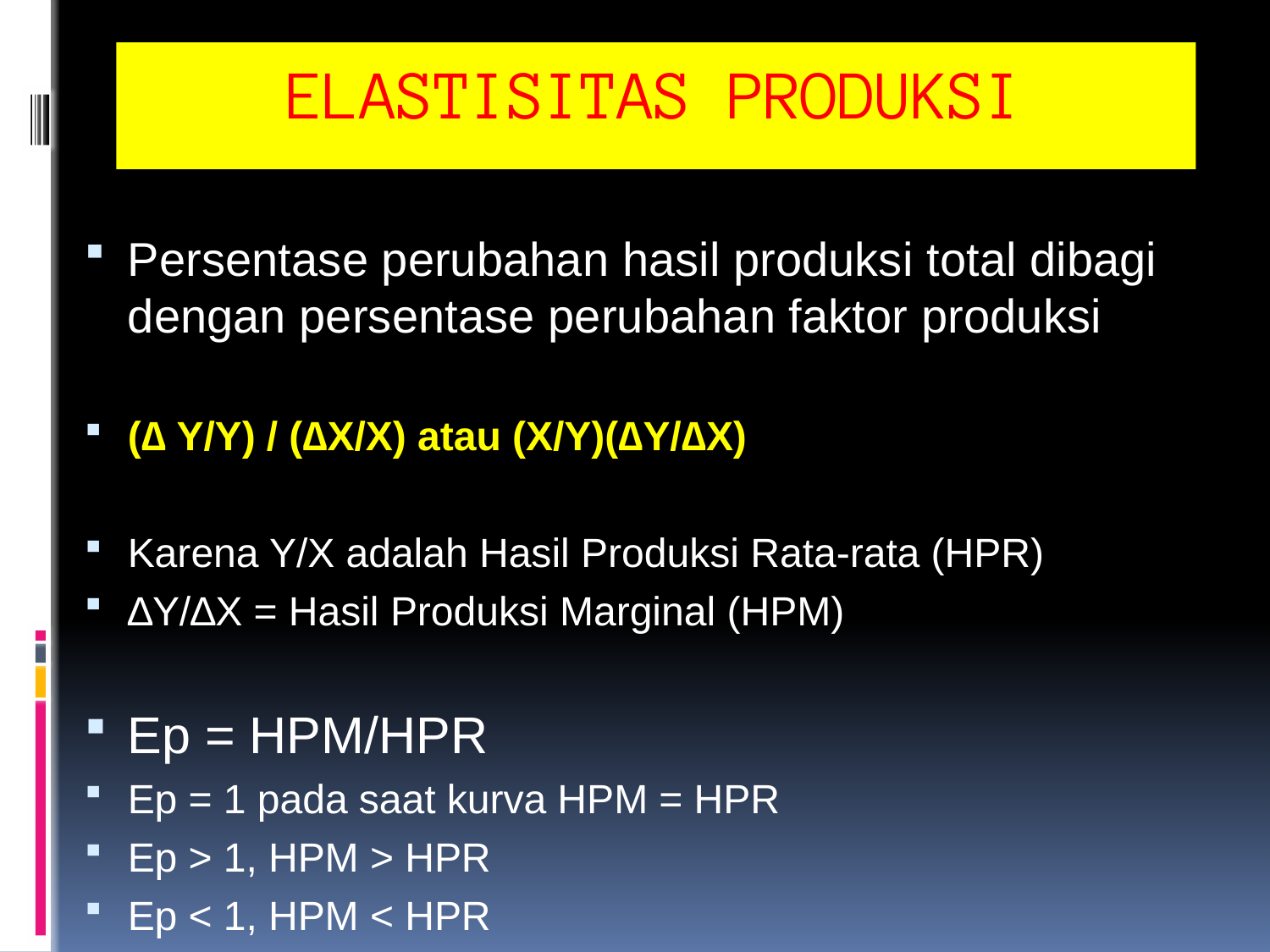

# ELASTISITAS PRODUKSI
Persentase perubahan hasil produksi total dibagi dengan persentase perubahan faktor produksi

(∆ Y/Y) / (∆X/X) atau (X/Y)(∆Y/∆X)

Karena Y/X adalah Hasil Produksi Rata-rata (HPR)
∆Y/∆X = Hasil Produksi Marginal (HPM)

Ep = HPM/HPR
Ep = 1 pada saat kurva HPM = HPR
Ep > 1, HPM > HPR
Ep < 1, HPM < HPR